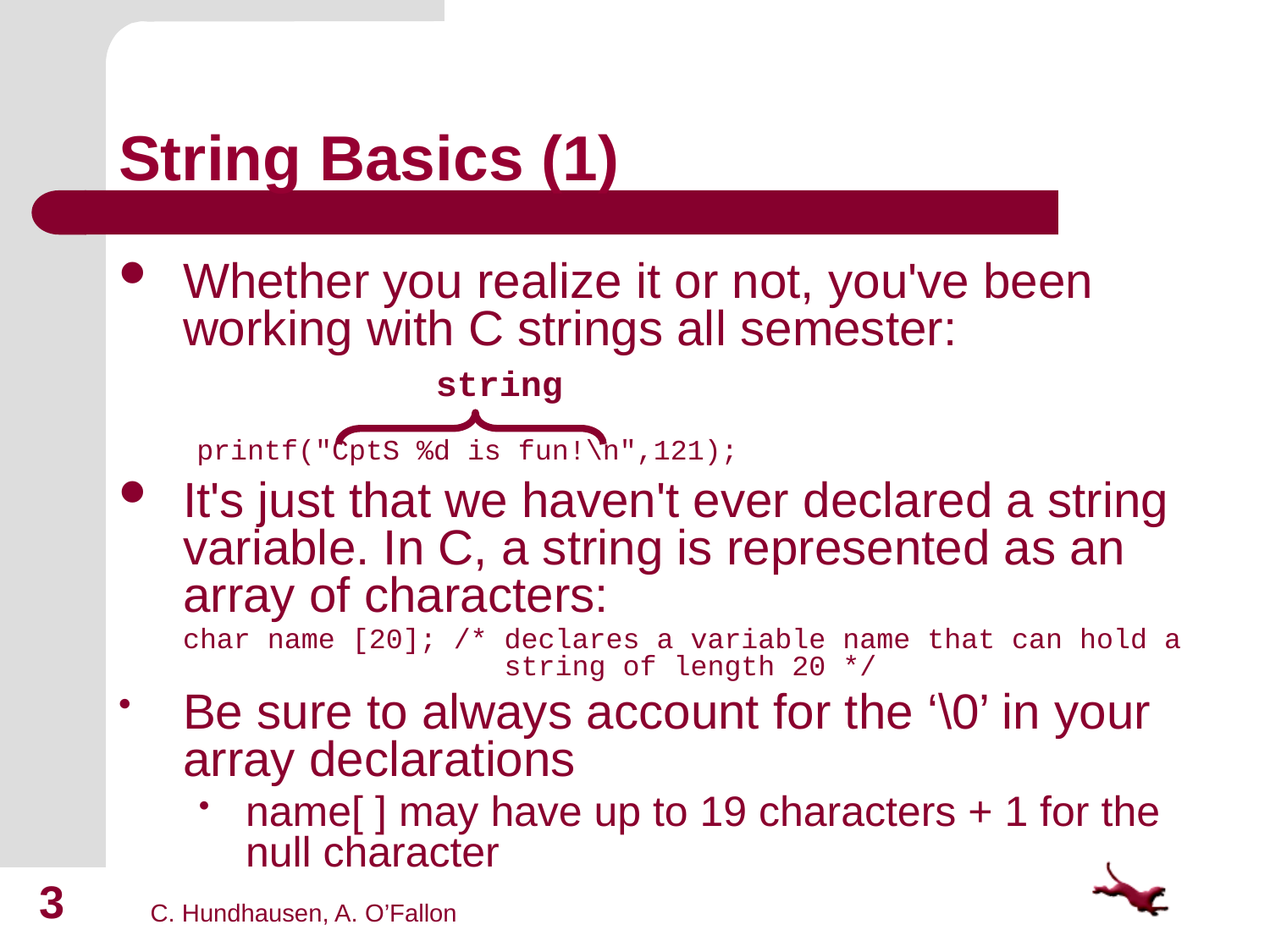

# String Basics (1)
Whether you realize it or not, you've been working with C strings all semester:

	 printf("CptS %d is fun!\n",121);
It's just that we haven't ever declared a string variable. In C, a string is represented as an array of characters:
	char name [20]; /* declares a variable name that can hold a
                   string of length 20 */
Be sure to always account for the ‘\0’ in your array declarations
name[ ] may have up to 19 characters + 1 for the null character

string
3
C. Hundhausen, A. O’Fallon